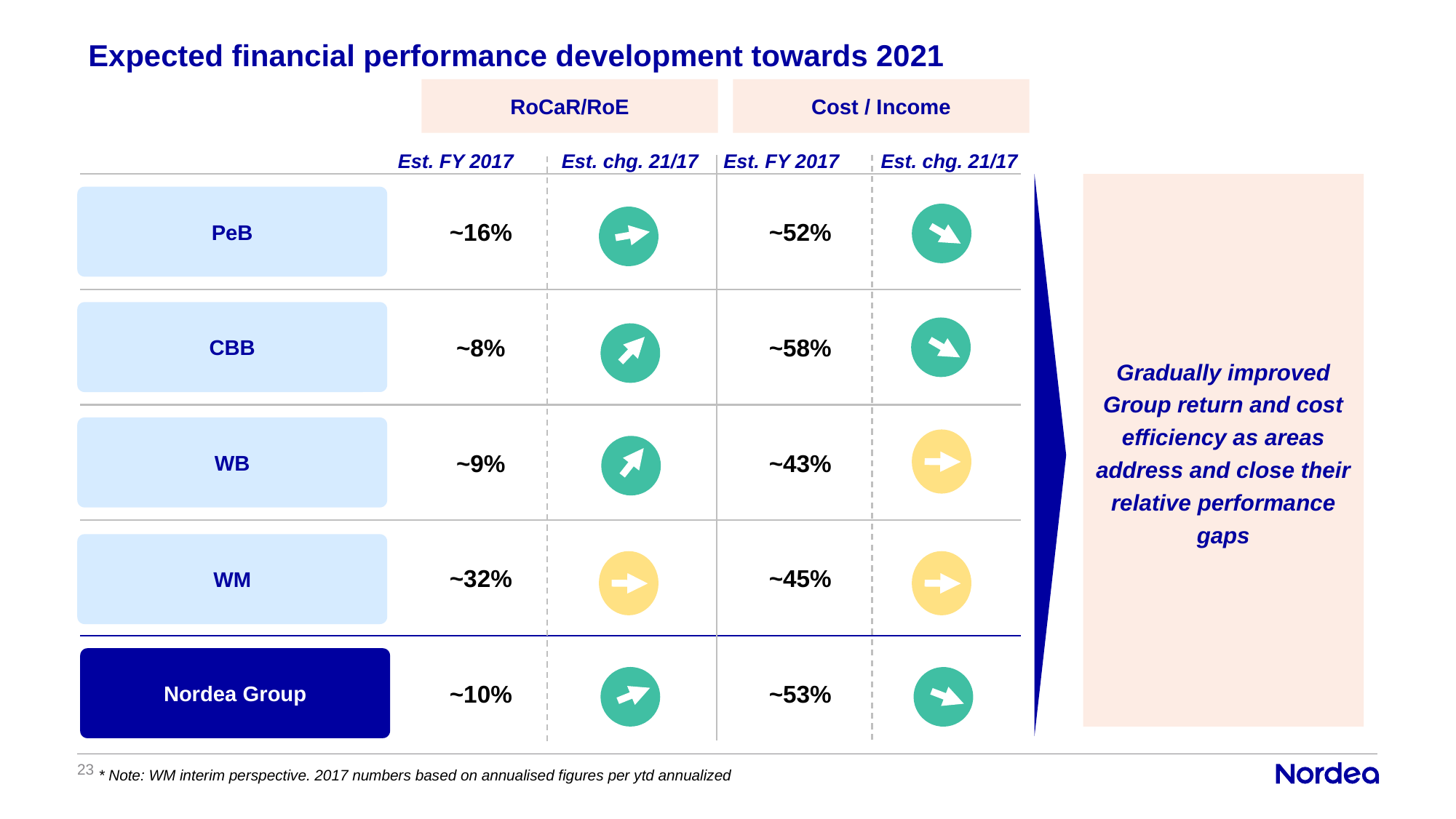

Expected financial performance development towards 2021
RoCaR/RoE
Cost / Income
Est. FY 2017
Est. chg. 21/17
Est. FY 2017
Est. chg. 21/17
Gradually improved Group return and cost efficiency as areas address and close their relative performance gaps
PeB
~16%
~52%

CBB
~8%
~58%

WB
~9%
~43%

WM
~32%
~45%

Nordea Group
~10%
~53%

* Note: WM interim perspective. 2017 numbers based on annualised figures per ytd annualized
23